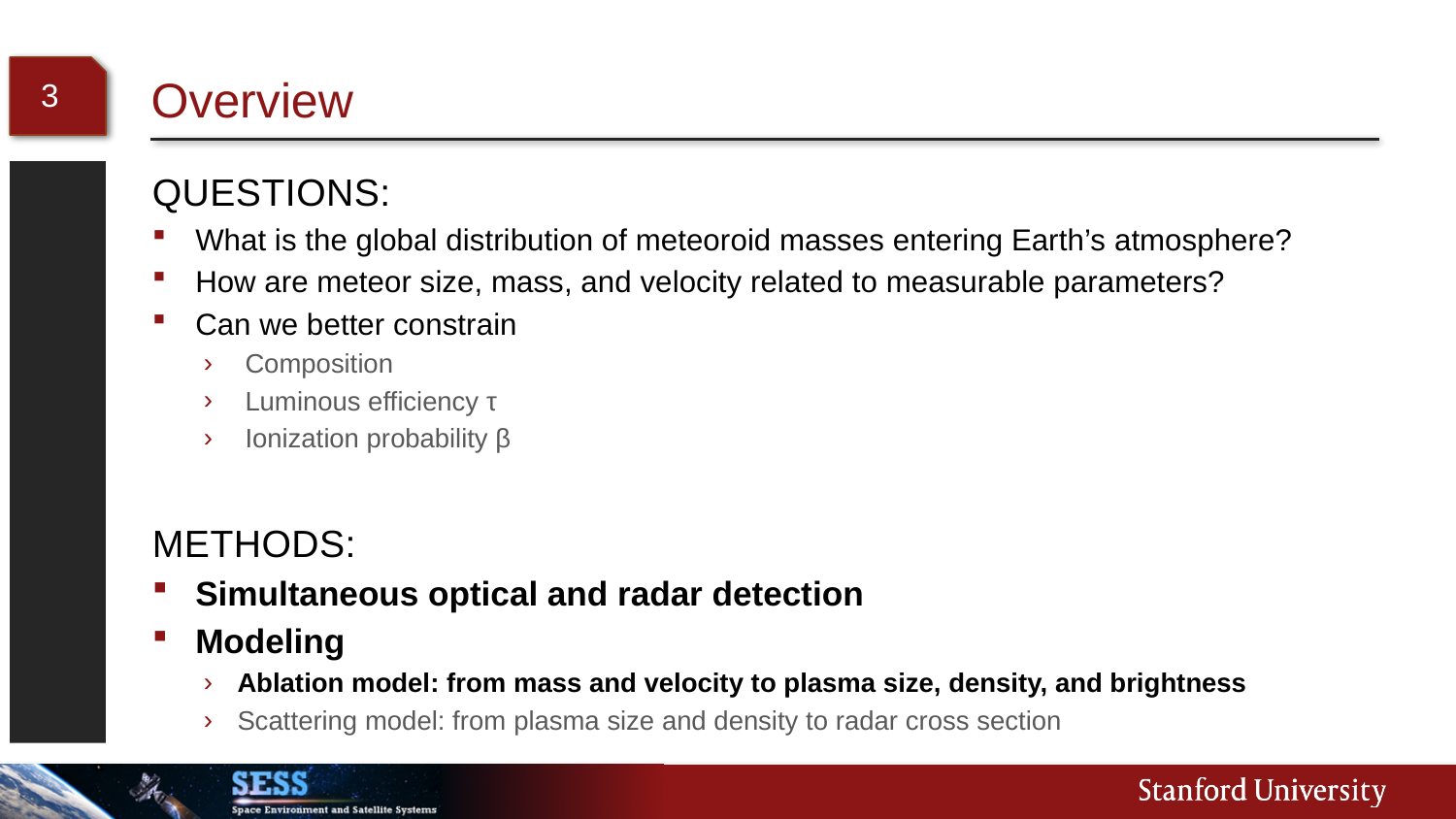

# Overview
3
Questions:
What is the global distribution of meteoroid masses entering Earth’s atmosphere?
How are meteor size, mass, and velocity related to measurable parameters?
Can we better constrain
 Composition
 Luminous efficiency τ
 Ionization probability β

Methods:
Simultaneous optical and radar detection
Modeling
Ablation model: from mass and velocity to plasma size, density, and brightness
Scattering model: from plasma size and density to radar cross section